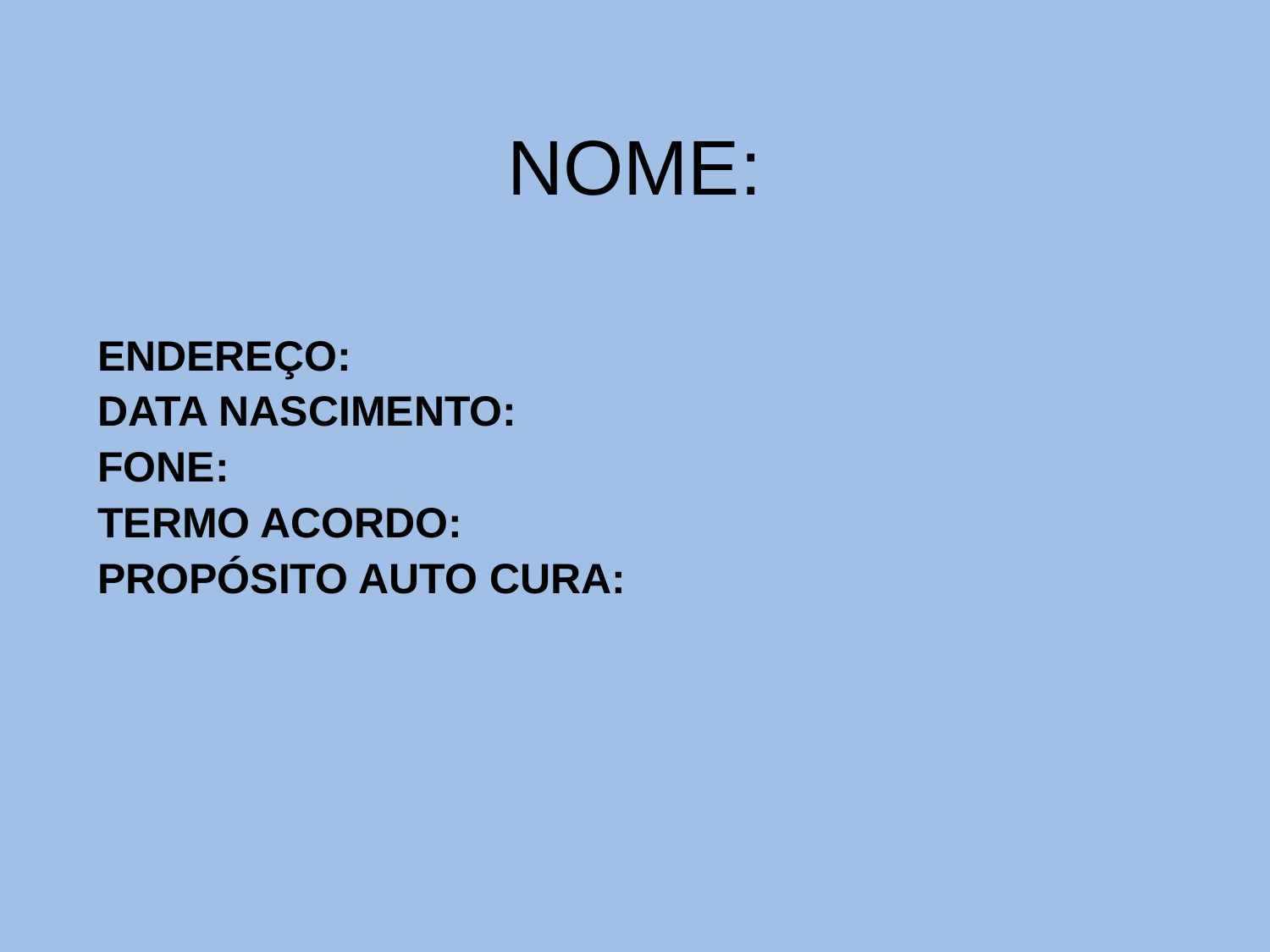

# NOME:
ENDEREÇO:
DATA NASCIMENTO:
FONE:
TERMO ACORDO:
PROPÓSITO AUTO CURA: